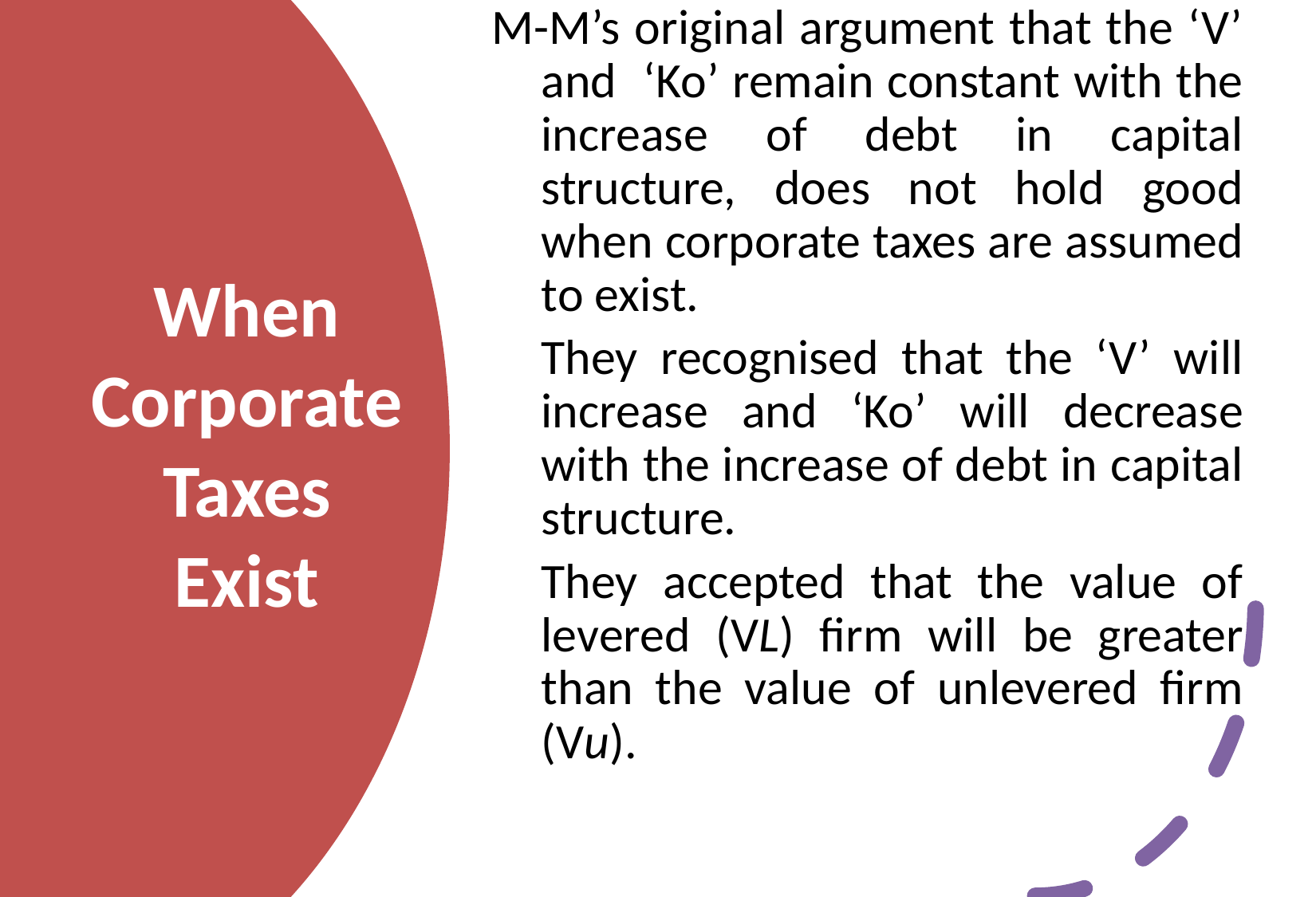

M-M’s original argument that the ‘V’ and  ‘Ko’ remain constant with the increase of debt in capital structure, does not hold good when corporate taxes are assumed to exist.
	They recognised that the ‘V’ will increase and ‘Ko’ will decrease with the increase of debt in capital structure.
	They accepted that the value of levered (VL) firm will be greater than the value of unlevered firm (Vu).

# When Corporate Taxes Exist